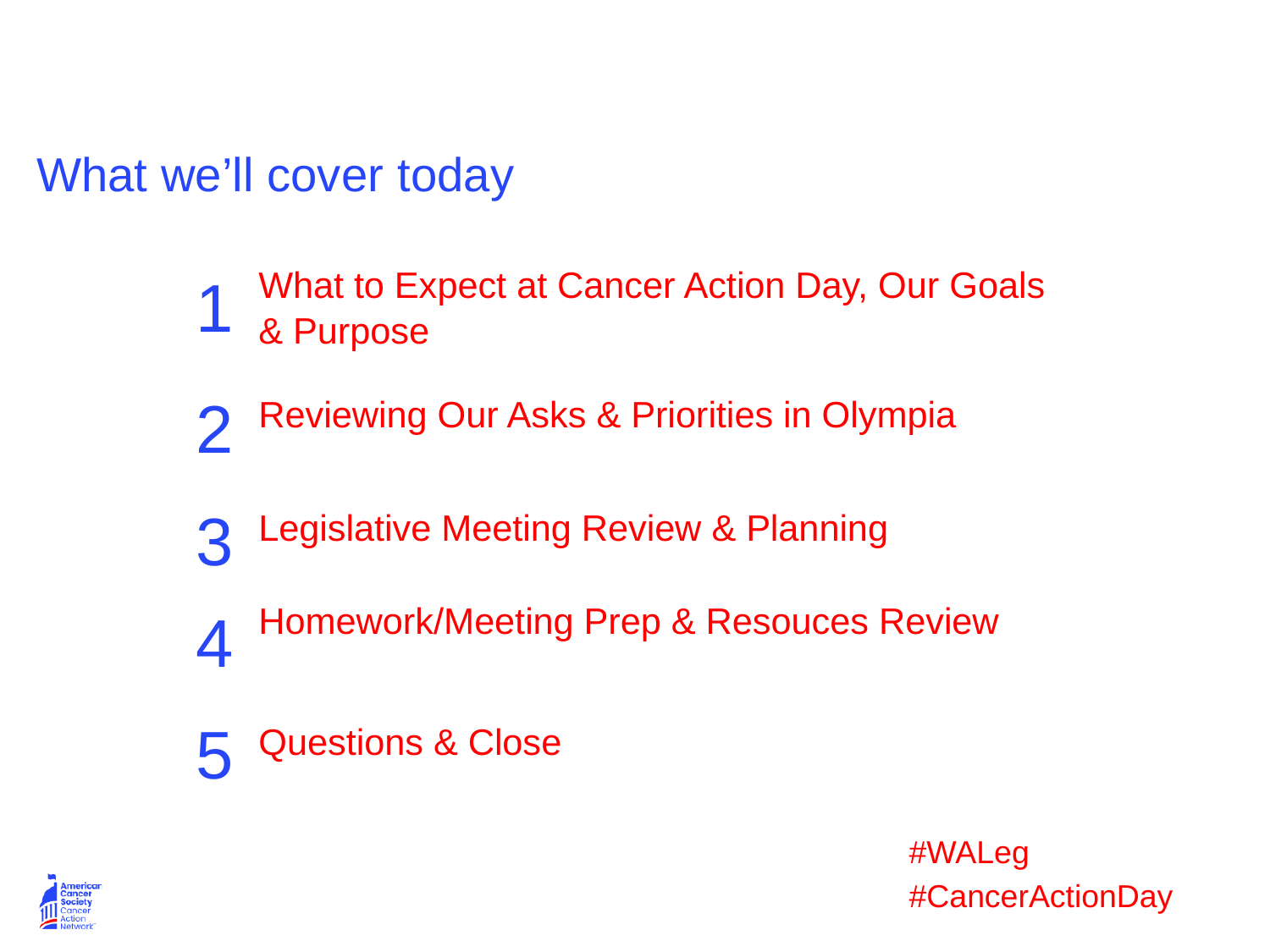

What we’ll cover today
1
What to Expect at Cancer Action Day, Our Goals & Purpose
2
Reviewing Our Asks & Priorities in Olympia
3
Legislative Meeting Review & Planning
4
Homework/Meeting Prep & Resouces Review
5
Questions & Close
#WALeg
#CancerActionDay